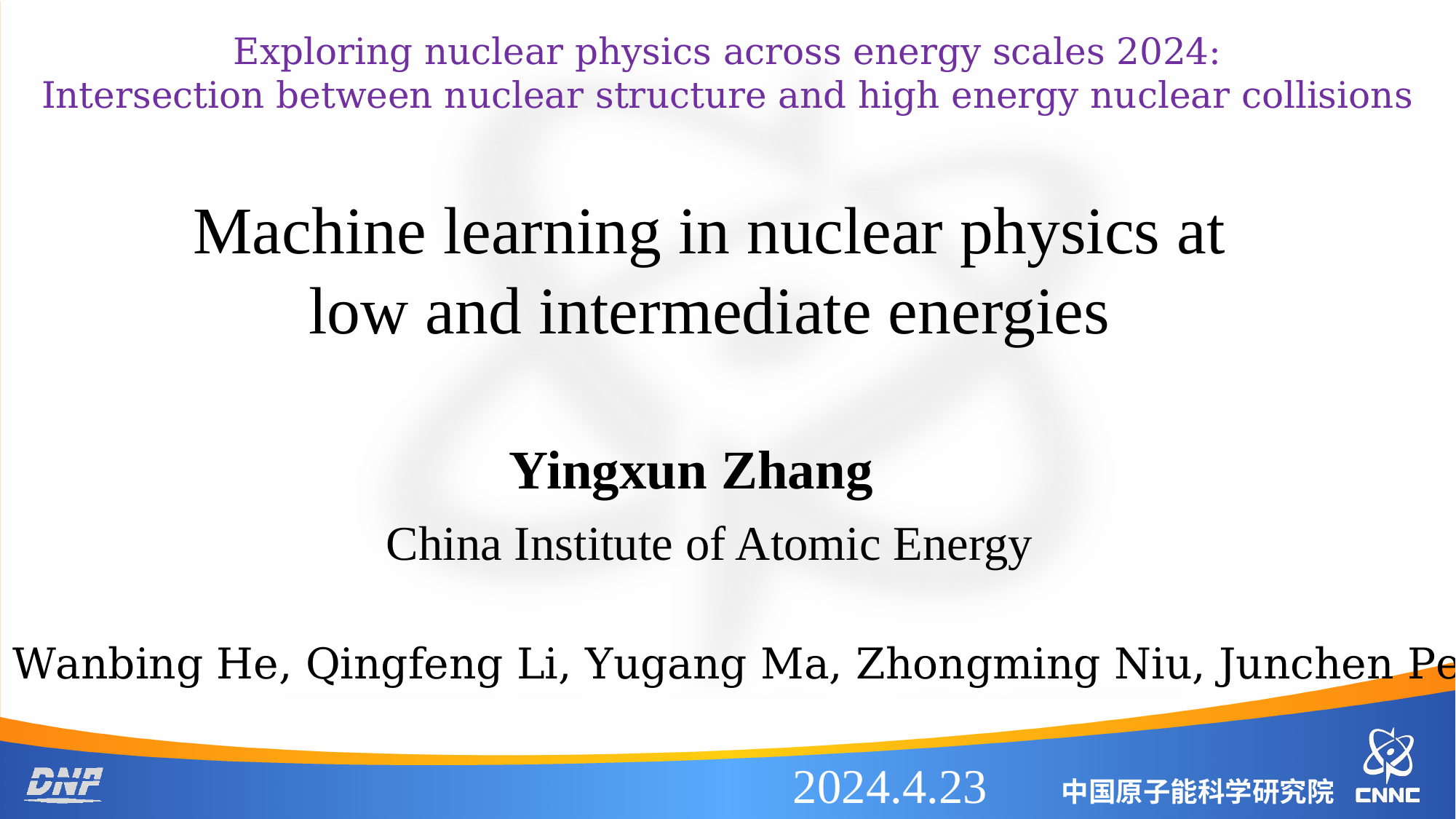

Exploring nuclear physics across energy scales 2024:
Intersection between nuclear structure and high energy nuclear collisions
Machine learning in nuclear physics at low and intermediate energies
Yingxun Zhang
China Institute of Atomic Energy
Wanbing He, Qingfeng Li, Yugang Ma, Zhongming Niu, Junchen Pei
2024.4.23